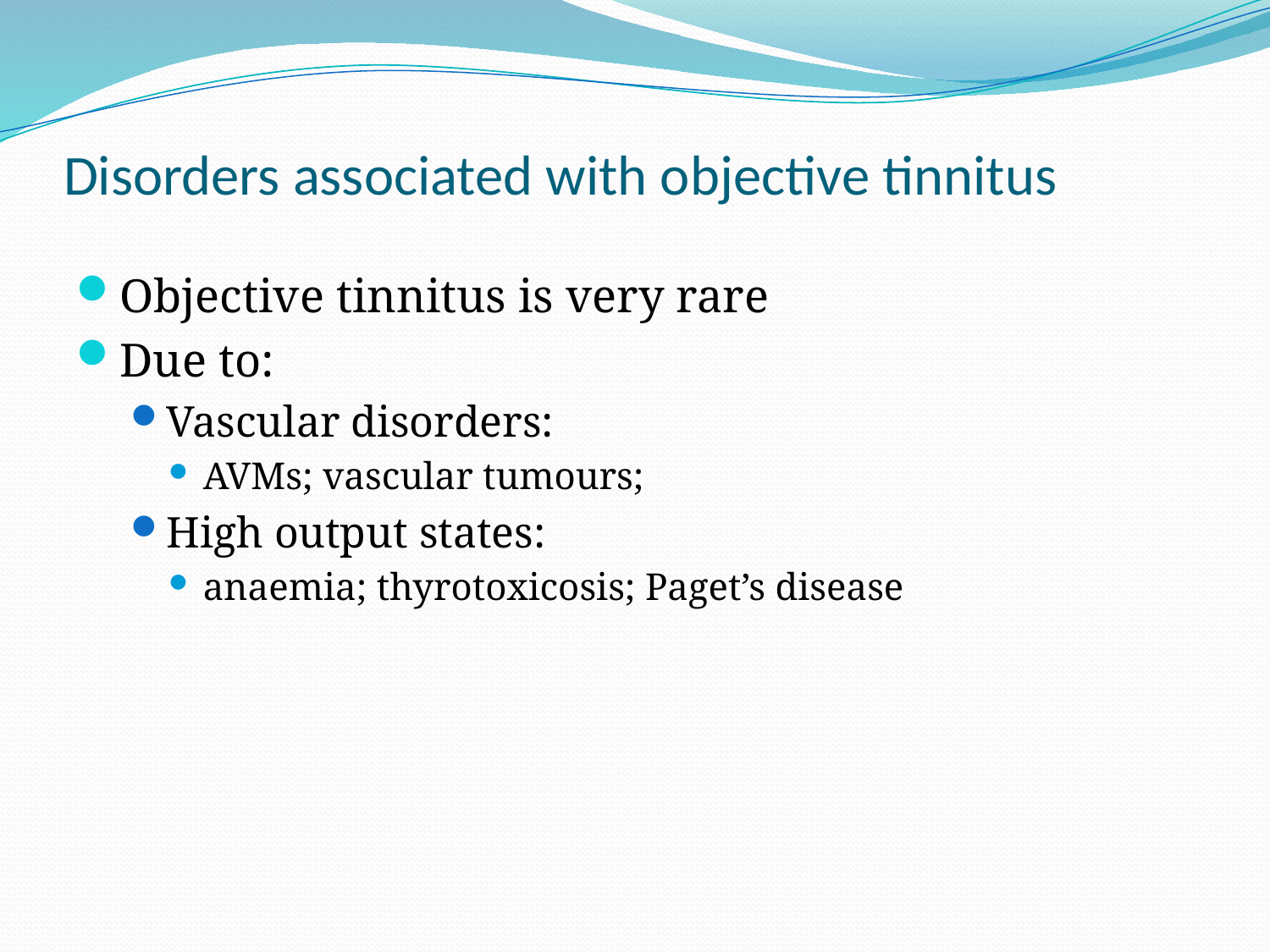

# Disorders associated with objective tinnitus

Objective tinnitus is very rare
Due to:
Vascular disorders:
AVMs; vascular tumours;
High output states:
anaemia; thyrotoxicosis; Paget’s disease